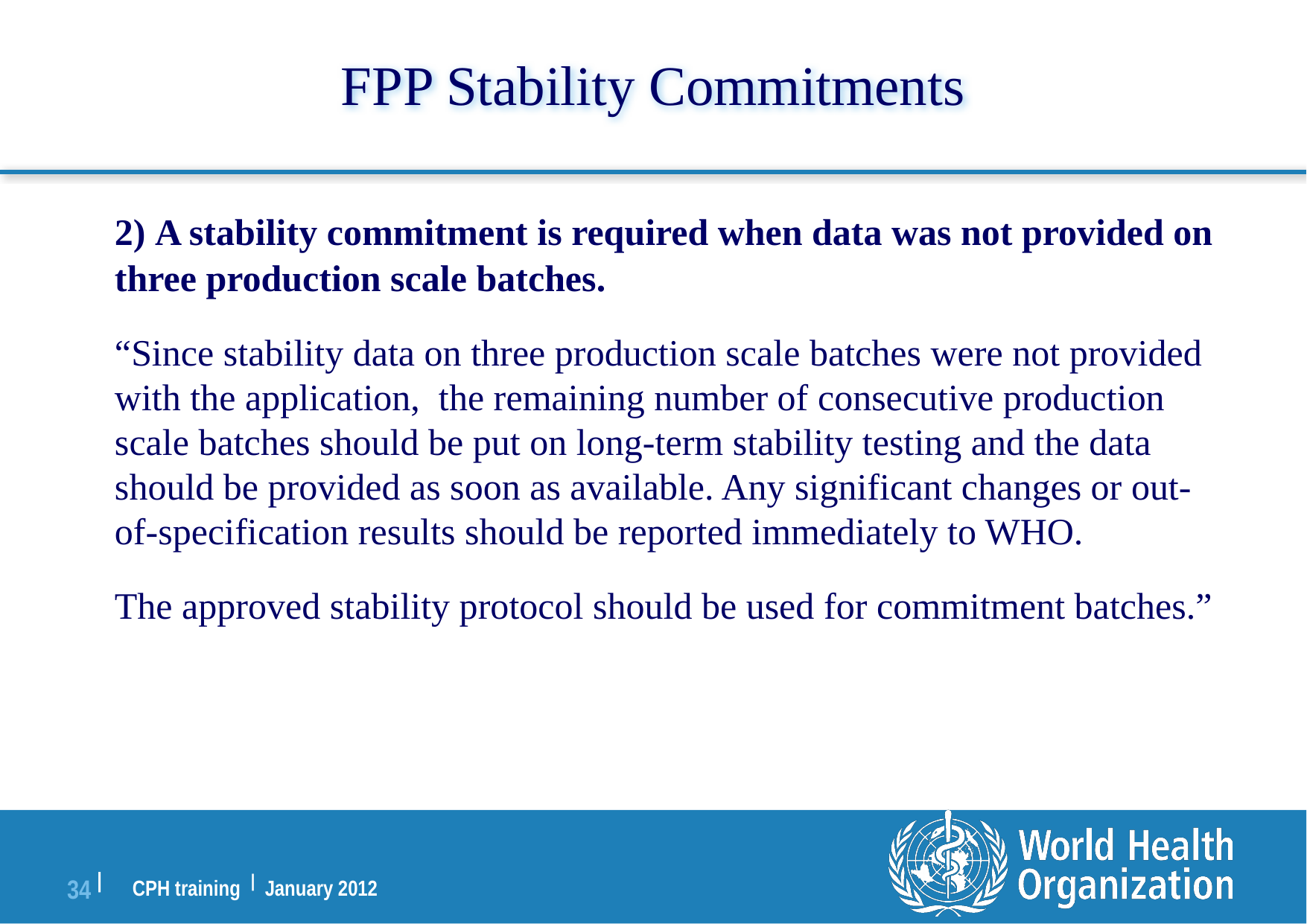

FPP Stability Commitments
	2) A stability commitment is required when data was not provided on three production scale batches.
	“Since stability data on three production scale batches were not provided with the application,  the remaining number of consecutive production scale batches should be put on long-term stability testing and the data should be provided as soon as available. Any significant changes or out-of-specification results should be reported immediately to WHO.
	The approved stability protocol should be used for commitment batches.”